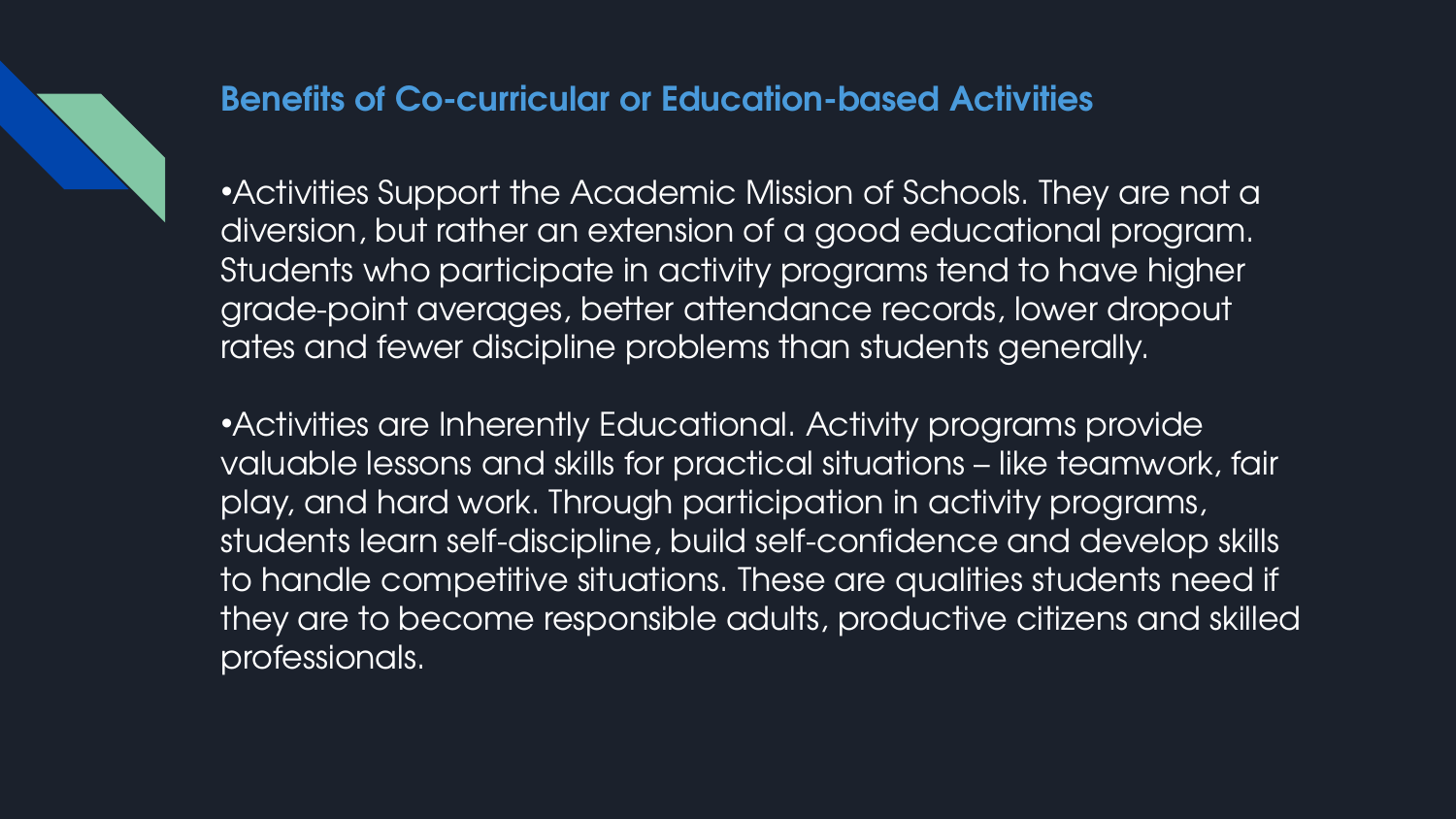

# Benefits of Co-curricular or Education-based Activities
Activities Support the Academic Mission of Schools. They are not a diversion, but rather an extension of a good educational program. Students who participate in activity programs tend to have higher grade-point averages, better attendance records, lower dropout rates and fewer discipline problems than students generally.

Activities are Inherently Educational. Activity programs provide valuable lessons and skills for practical situations – like teamwork, fair play, and hard work. Through participation in activity programs, students learn self-discipline, build self-confidence and develop skills to handle competitive situations. These are qualities students need if they are to become responsible adults, productive citizens and skilled professionals.